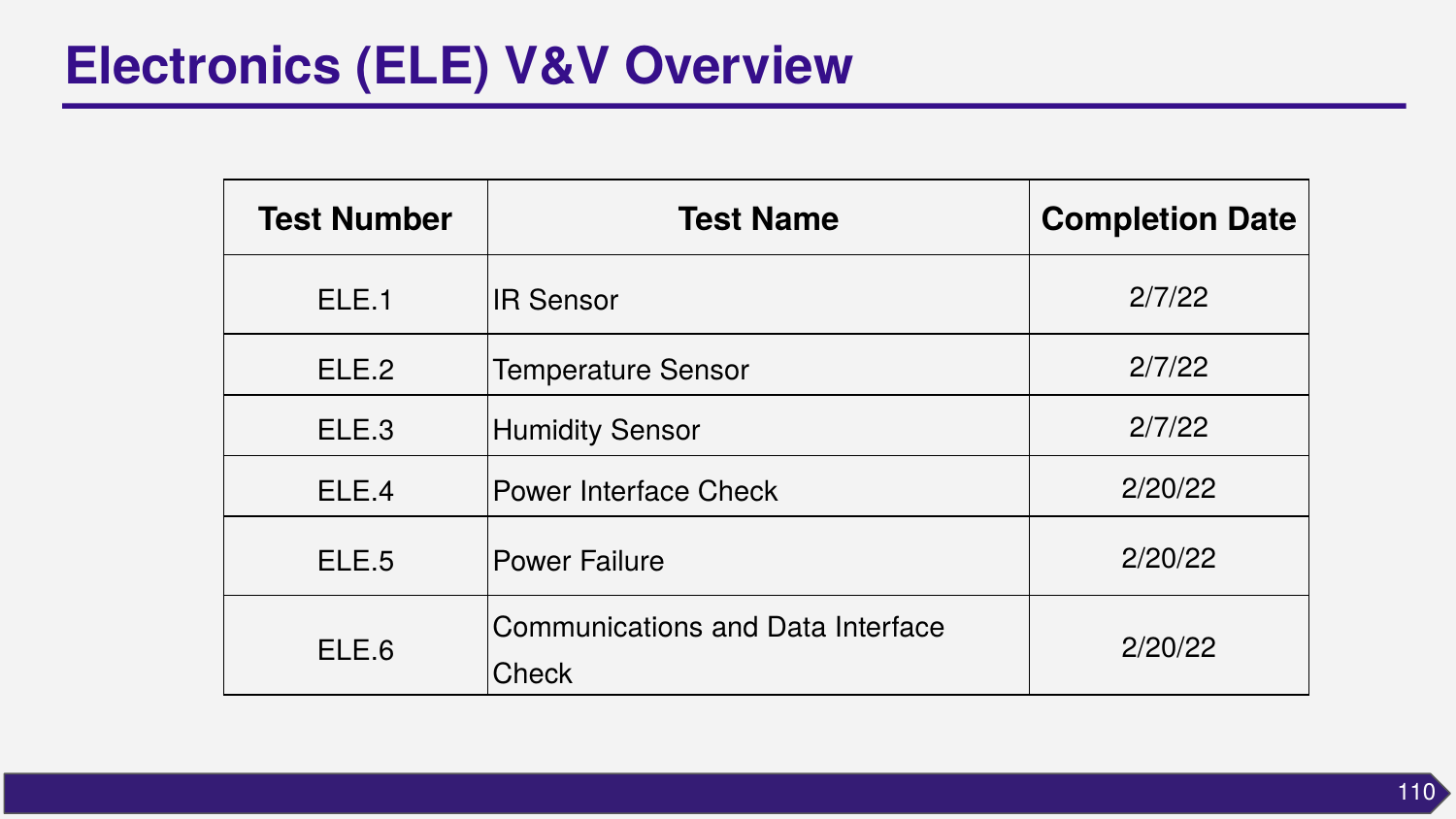

# Electronics (ELE) V&V Overview
| Test Number | Test Name | Completion Date |
| --- | --- | --- |
| ELE.1 | IR Sensor | 2/7/22 |
| ELE.2 | Temperature Sensor | 2/7/22 |
| ELE.3 | Humidity Sensor | 2/7/22 |
| ELE.4 | Power Interface Check | 2/20/22 |
| ELE.5 | Power Failure | 2/20/22 |
| ELE.6 | Communications and Data Interface Check | 2/20/22 |
110